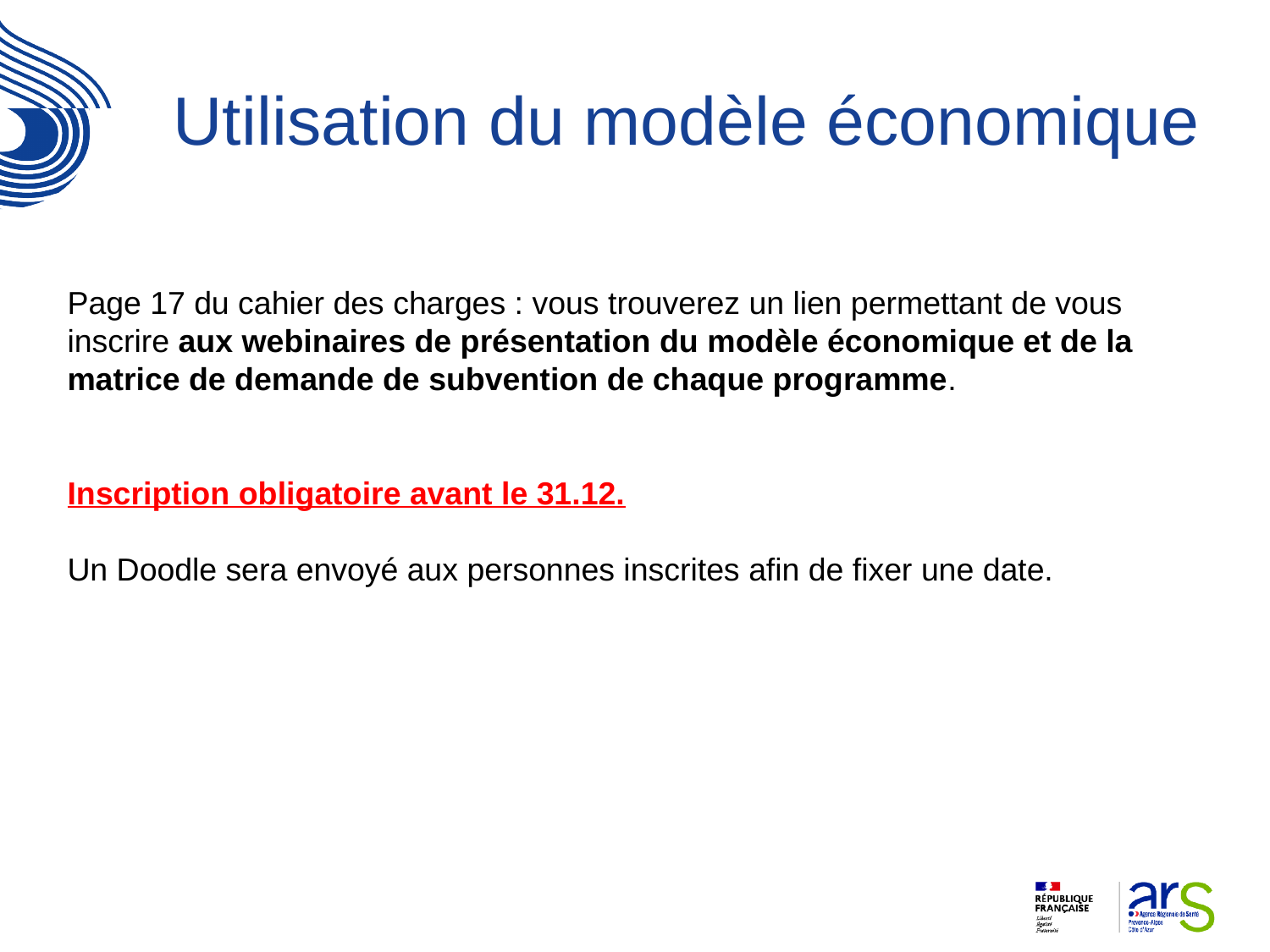

# Utilisation du modèle économique
Page 17 du cahier des charges : vous trouverez un lien permettant de vous inscrire aux webinaires de présentation du modèle économique et de la matrice de demande de subvention de chaque programme.

Inscription obligatoire avant le 31.12.
Un Doodle sera envoyé aux personnes inscrites afin de fixer une date.